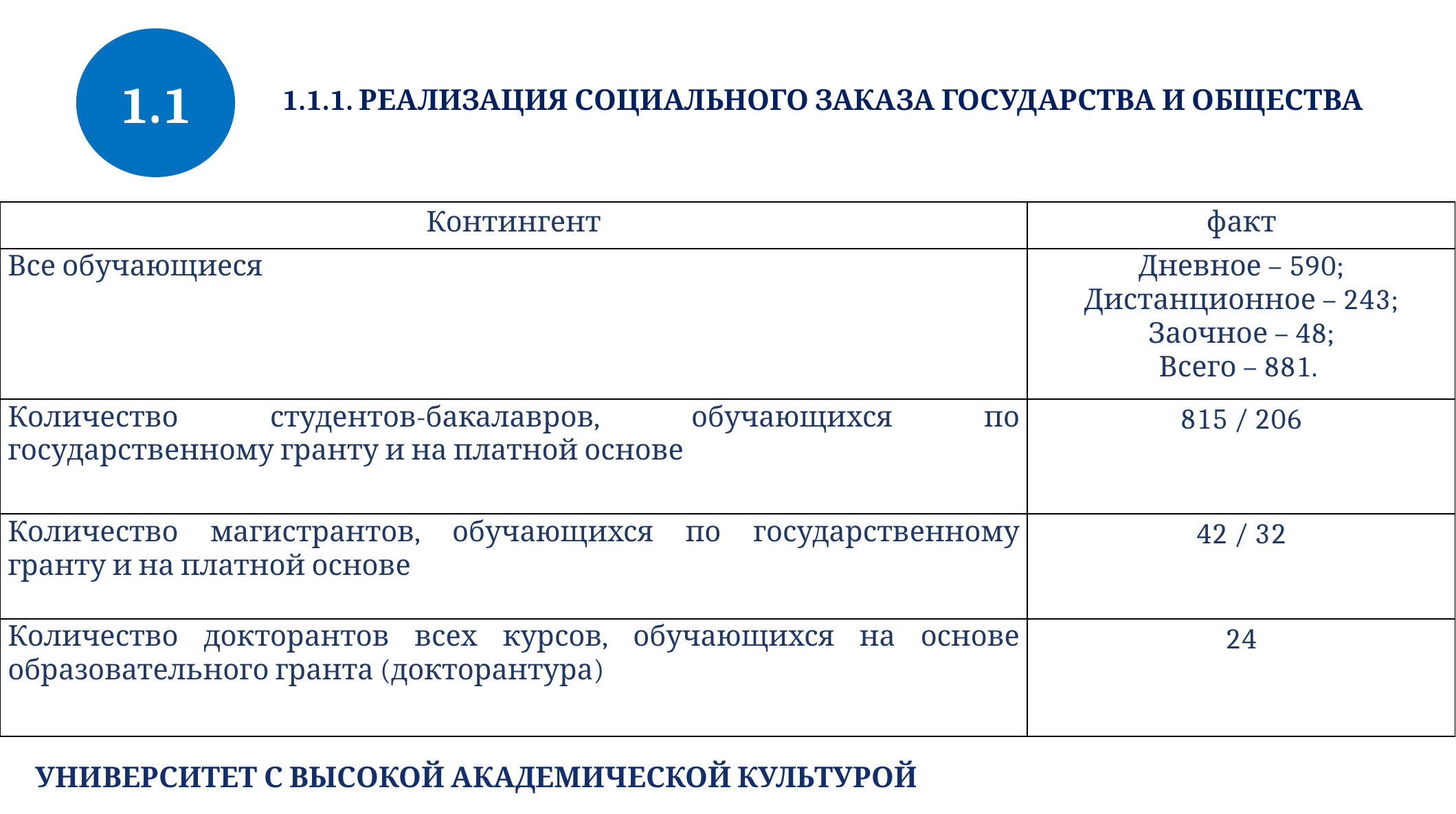

1.1
1.1.1. РЕАЛИЗАЦИЯ СОЦИАЛЬНОГО ЗАКАЗА ГОСУДАРСТВА И ОБЩЕСТВА
| Контингент | факт |
| --- | --- |
| Все обучающиеся | Дневное – 590; Дистанционное – 243; Заочное – 48; Всего – 881. |
| Количество студентов-бакалавров, обучающихся по государственному гранту и на платной основе | 815 / 206 |
| Количество магистрантов, обучающихся по государственному гранту и на платной основе | 42 / 32 |
| Количество докторантов всех курсов, обучающихся на основе образовательного гранта (докторантура) | 24 |
УНИВЕРСИТЕТ С ВЫСОКОЙ АКАДЕМИЧЕСКОЙ КУЛЬТУРОЙ